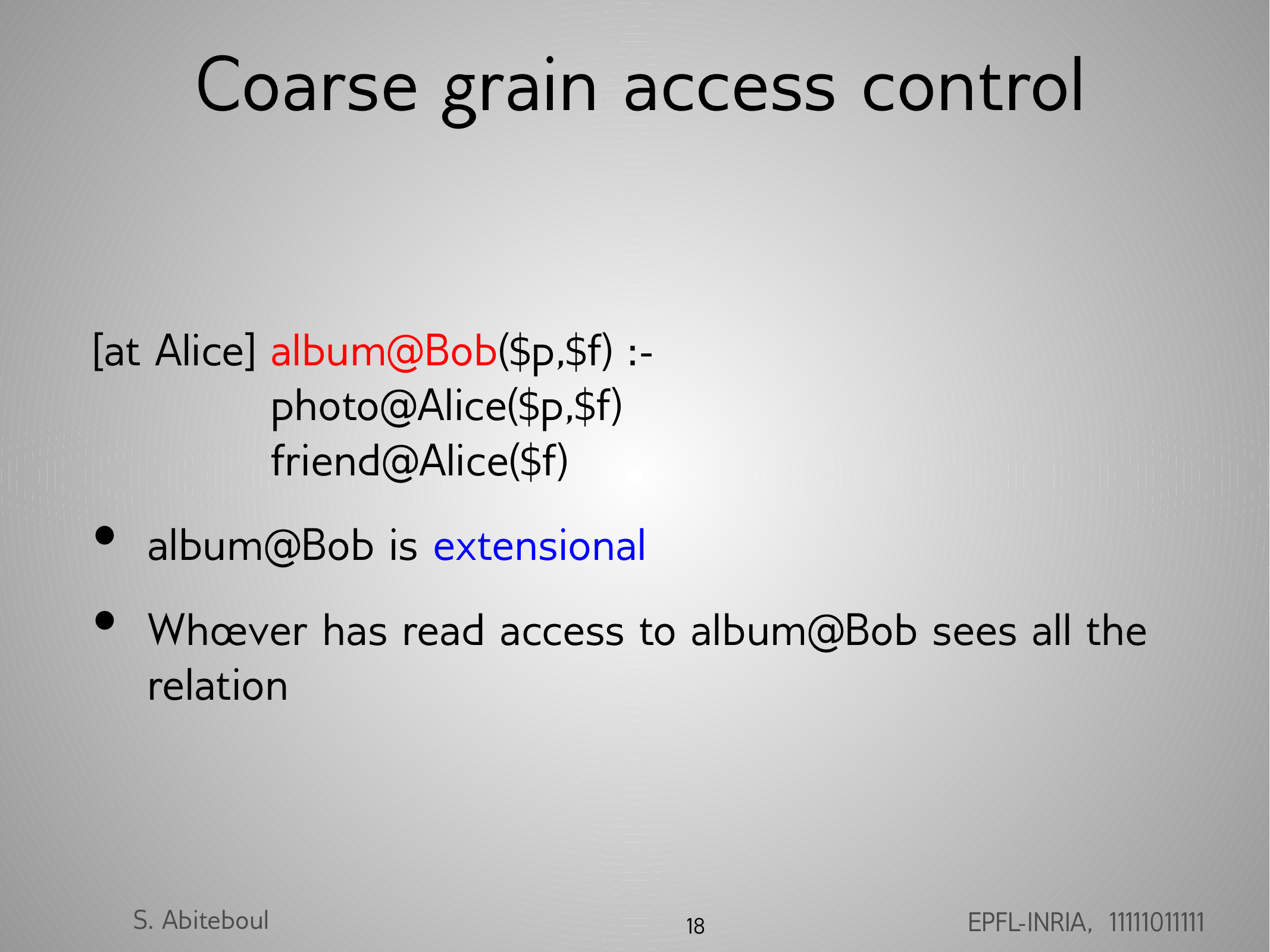

# Coarse grain access control
[at Alice] album@Bob($p,$f) :-
		photo@Alice($p,$f)
		friend@Alice($f)
album@Bob is extensional
Whoever has read access to album@Bob sees all the relation
18